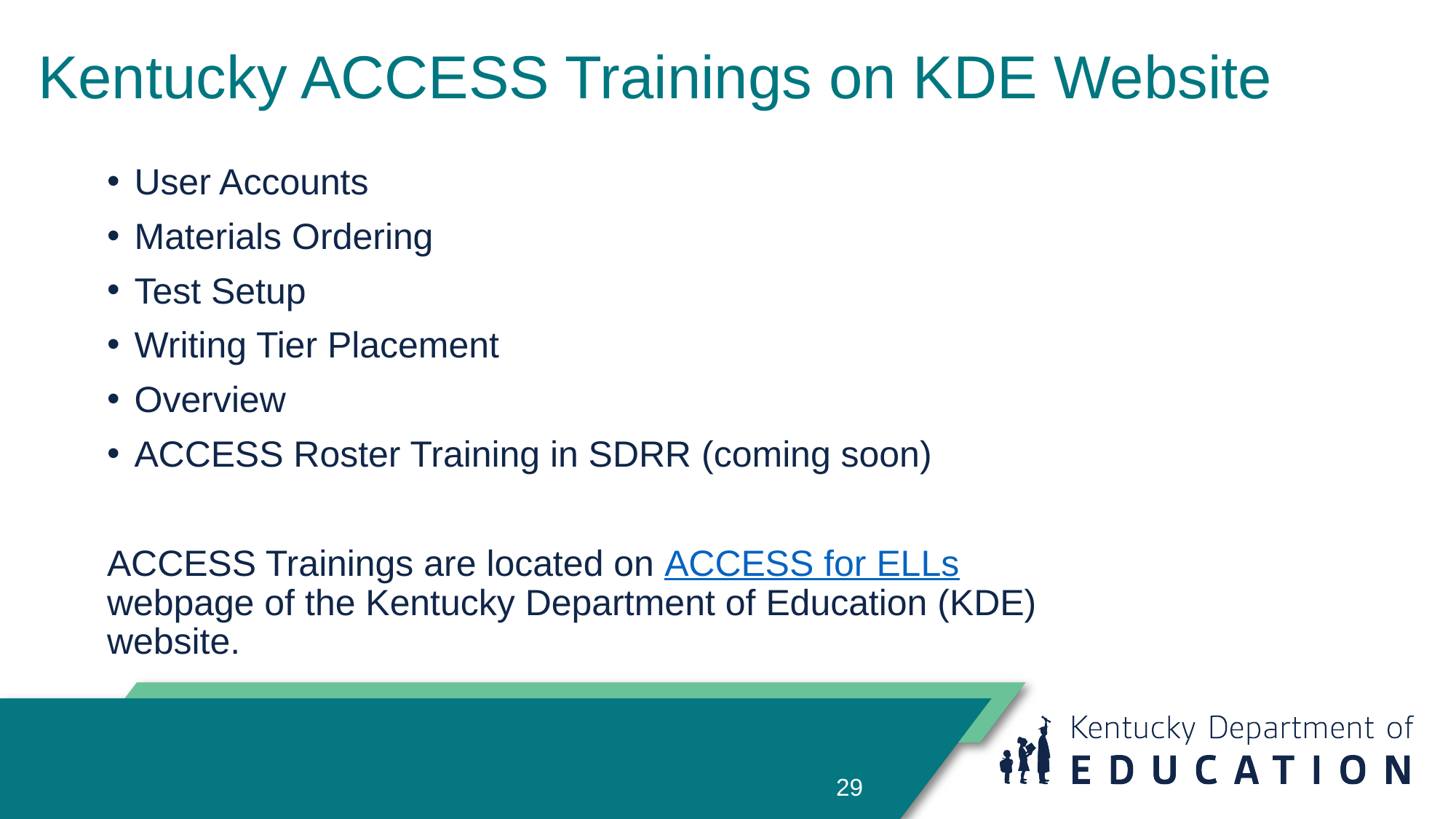

Kentucky ACCESS Trainings on KDE Website
User Accounts
Materials Ordering
Test Setup
Writing Tier Placement
Overview
ACCESS Roster Training in SDRR (coming soon)

ACCESS Trainings are located on ACCESS for ELLs webpage of the Kentucky Department of Education (KDE) website.
29